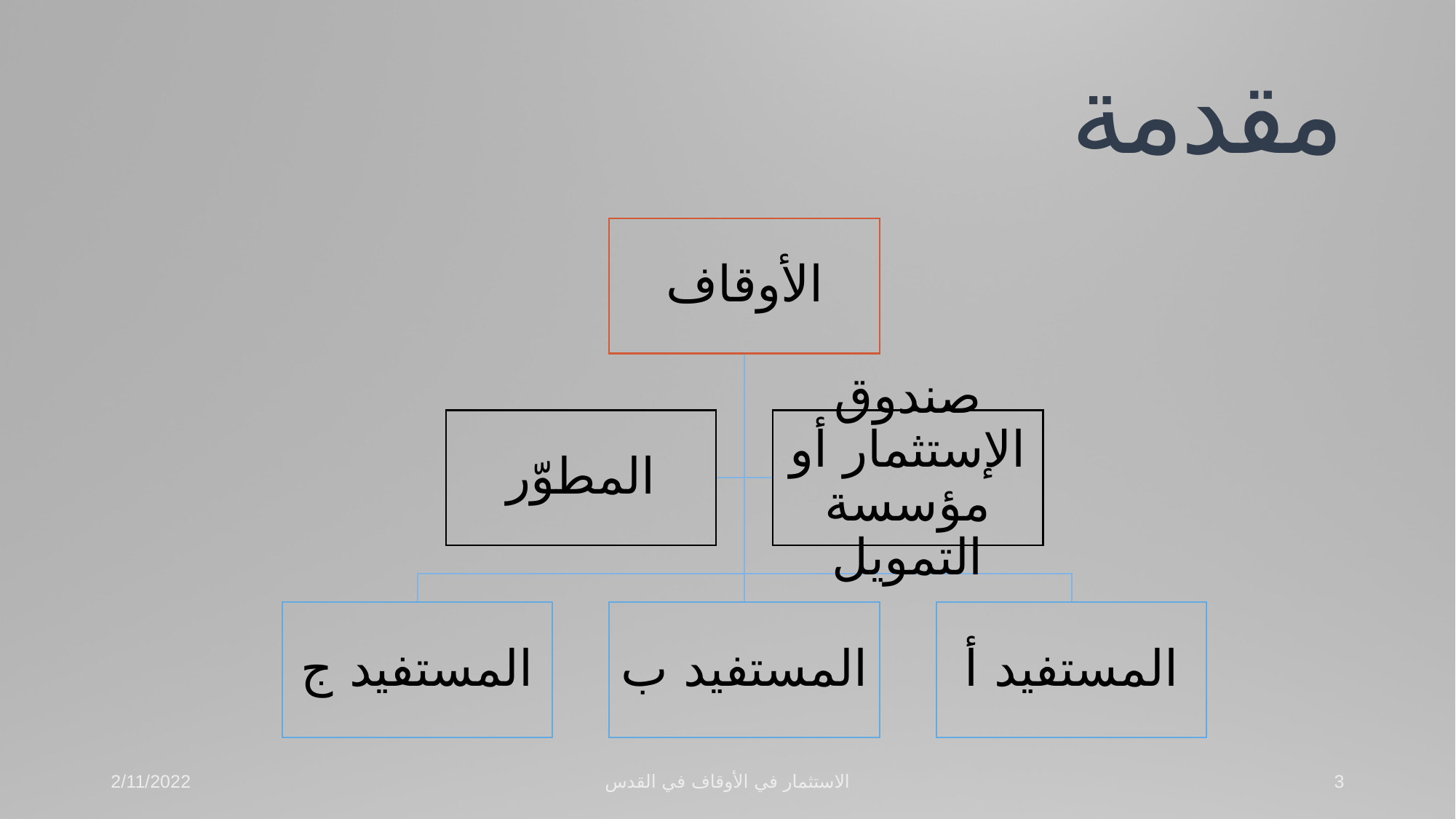

# مقدمة
الأوقاف
المستفيد ج
المستفيد ب
المستفيد أ
المطوّر
صندوق الإستثمار أو مؤسسة التمويل
2/11/2022
الاستثمار في الأوقاف في القدس
3